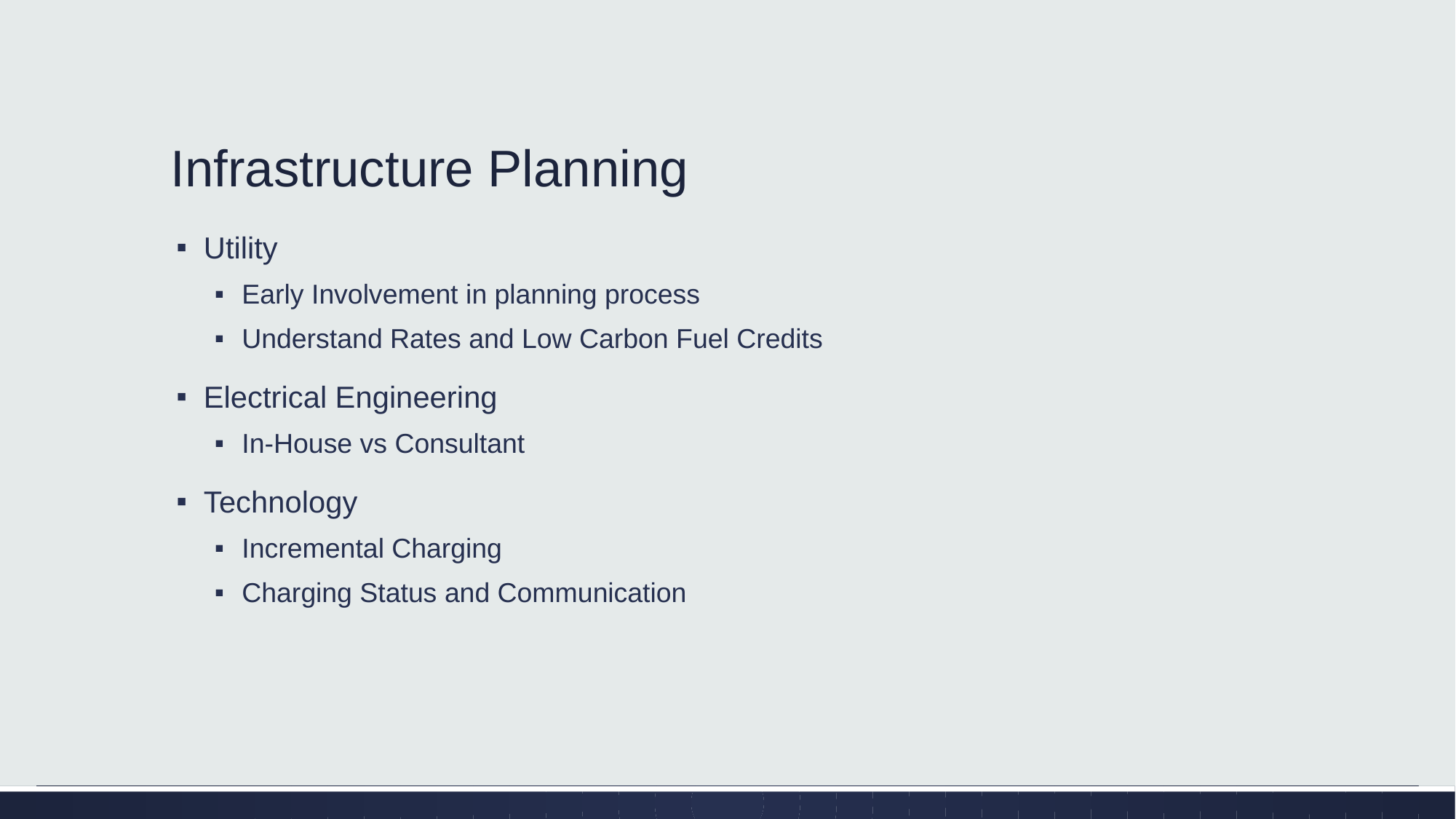

# Infrastructure Planning
Utility
Early Involvement in planning process
Understand Rates and Low Carbon Fuel Credits
Electrical Engineering
In-House vs Consultant
Technology
Incremental Charging
Charging Status and Communication